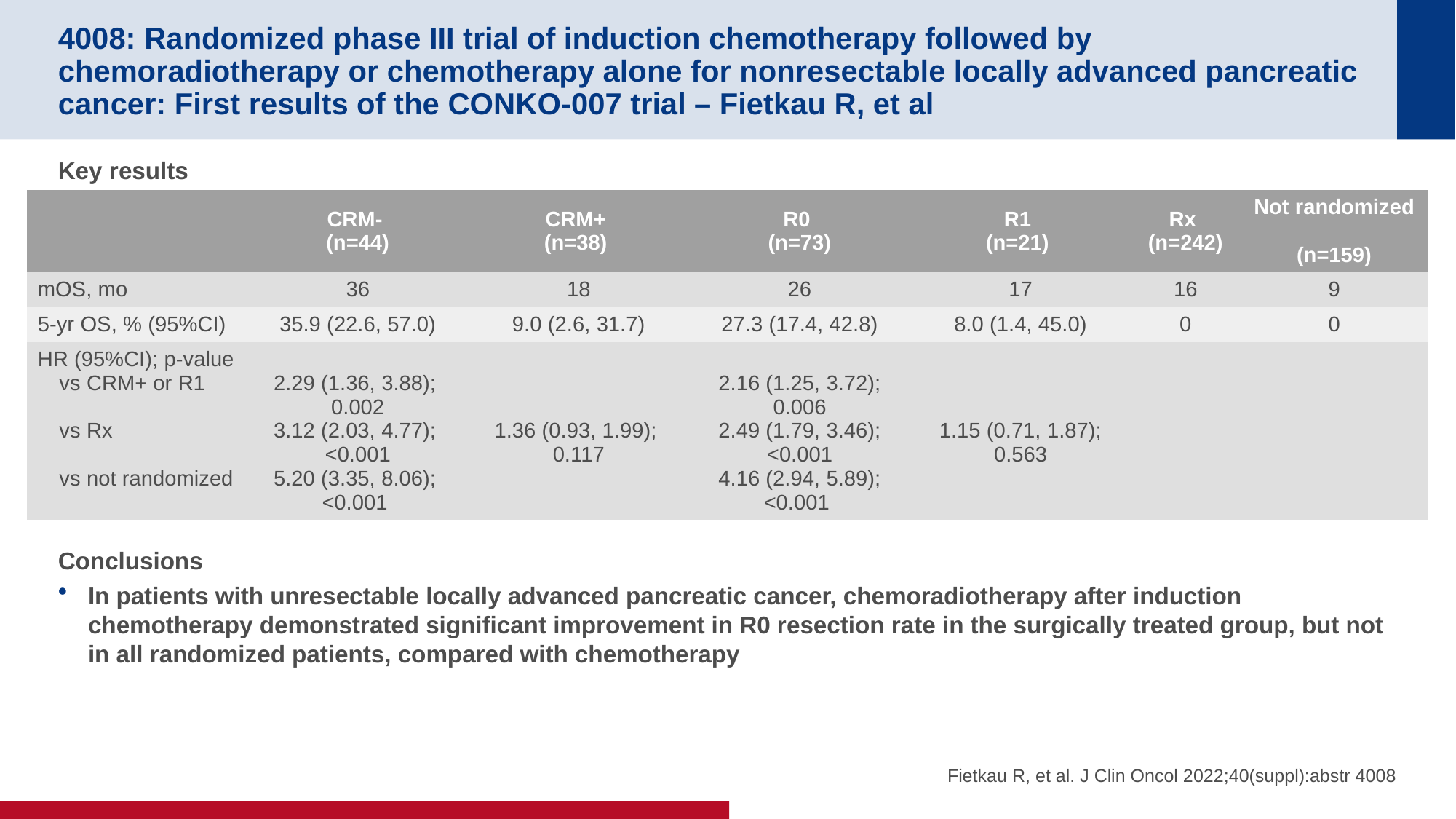

# 4008: Randomized phase III trial of induction chemotherapy followed by chemoradiotherapy or chemotherapy alone for nonresectable locally advanced pancreatic cancer: First results of the CONKO-007 trial – Fietkau R, et al
Key results
Conclusions
In patients with unresectable locally advanced pancreatic cancer, chemoradiotherapy after induction chemotherapy demonstrated significant improvement in R0 resection rate in the surgically treated group, but not in all randomized patients, compared with chemotherapy
|  | CRM- (n=44) | CRM+ (n=38) | R0 (n=73) | R1 (n=21) | Rx (n=242) | Not randomized (n=159) |
| --- | --- | --- | --- | --- | --- | --- |
| mOS, mo | 36 | 18 | 26 | 17 | 16 | 9 |
| 5-yr OS, % (95%CI) | 35.9 (22.6, 57.0) | 9.0 (2.6, 31.7) | 27.3 (17.4, 42.8) | 8.0 (1.4, 45.0) | 0 | 0 |
| HR (95%CI); p-value vs CRM+ or R1 vs Rx vs not randomized | 2.29 (1.36, 3.88); 0.002 3.12 (2.03, 4.77); <0.001 5.20 (3.35, 8.06); <0.001 | 1.36 (0.93, 1.99); 0.117 | 2.16 (1.25, 3.72); 0.006 2.49 (1.79, 3.46); <0.001 4.16 (2.94, 5.89); <0.001 | 1.15 (0.71, 1.87); 0.563 |  |  |
Fietkau R, et al. J Clin Oncol 2022;40(suppl):abstr 4008